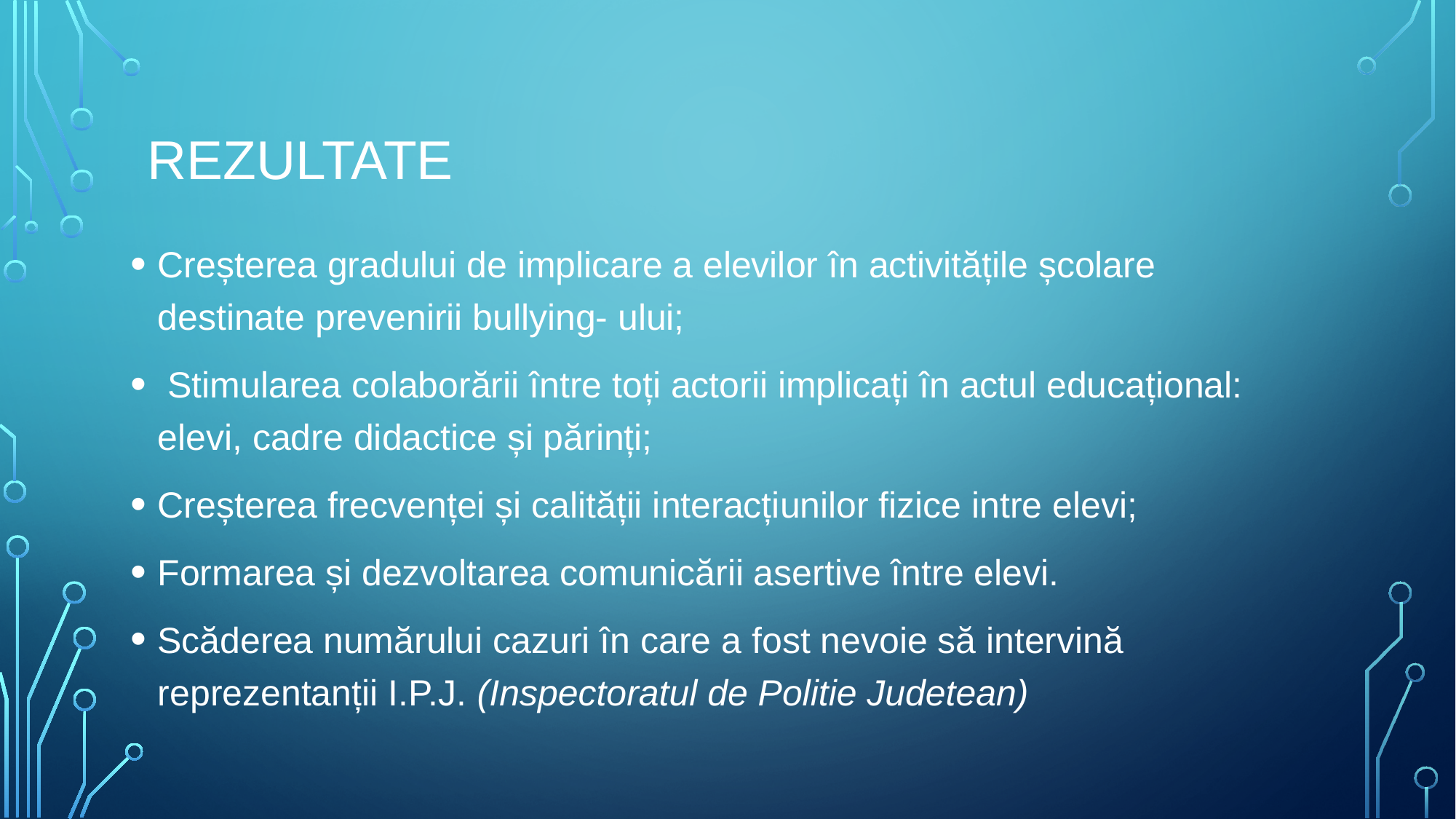

# Rezultate
Creșterea gradului de implicare a elevilor în activitățile școlare destinate prevenirii bullying- ului;
 Stimularea colaborării între toți actorii implicați în actul educațional: elevi, cadre didactice și părinți;
Creșterea frecvenței și calității interacțiunilor fizice intre elevi;
Formarea și dezvoltarea comunicării asertive între elevi.
Scăderea numărului cazuri în care a fost nevoie să intervină reprezentanții I.P.J. (Inspectoratul de Politie Judetean)